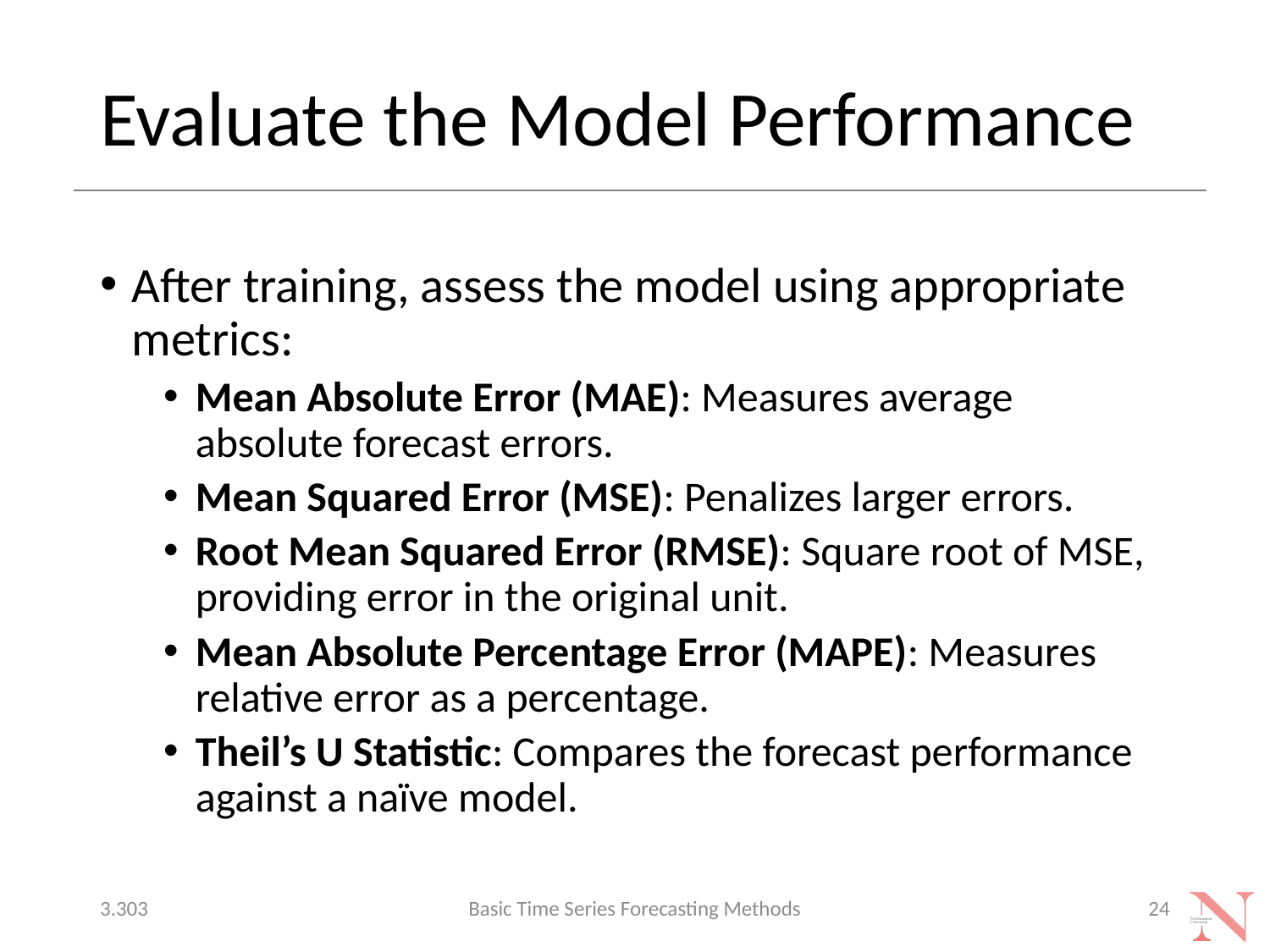

# Evaluate the Model Performance
After training, assess the model using appropriate metrics:
Mean Absolute Error (MAE): Measures average absolute forecast errors.
Mean Squared Error (MSE): Penalizes larger errors.
Root Mean Squared Error (RMSE): Square root of MSE, providing error in the original unit.
Mean Absolute Percentage Error (MAPE): Measures relative error as a percentage.
Theil’s U Statistic: Compares the forecast performance against a naïve model.

3.303
Basic Time Series Forecasting Methods
24